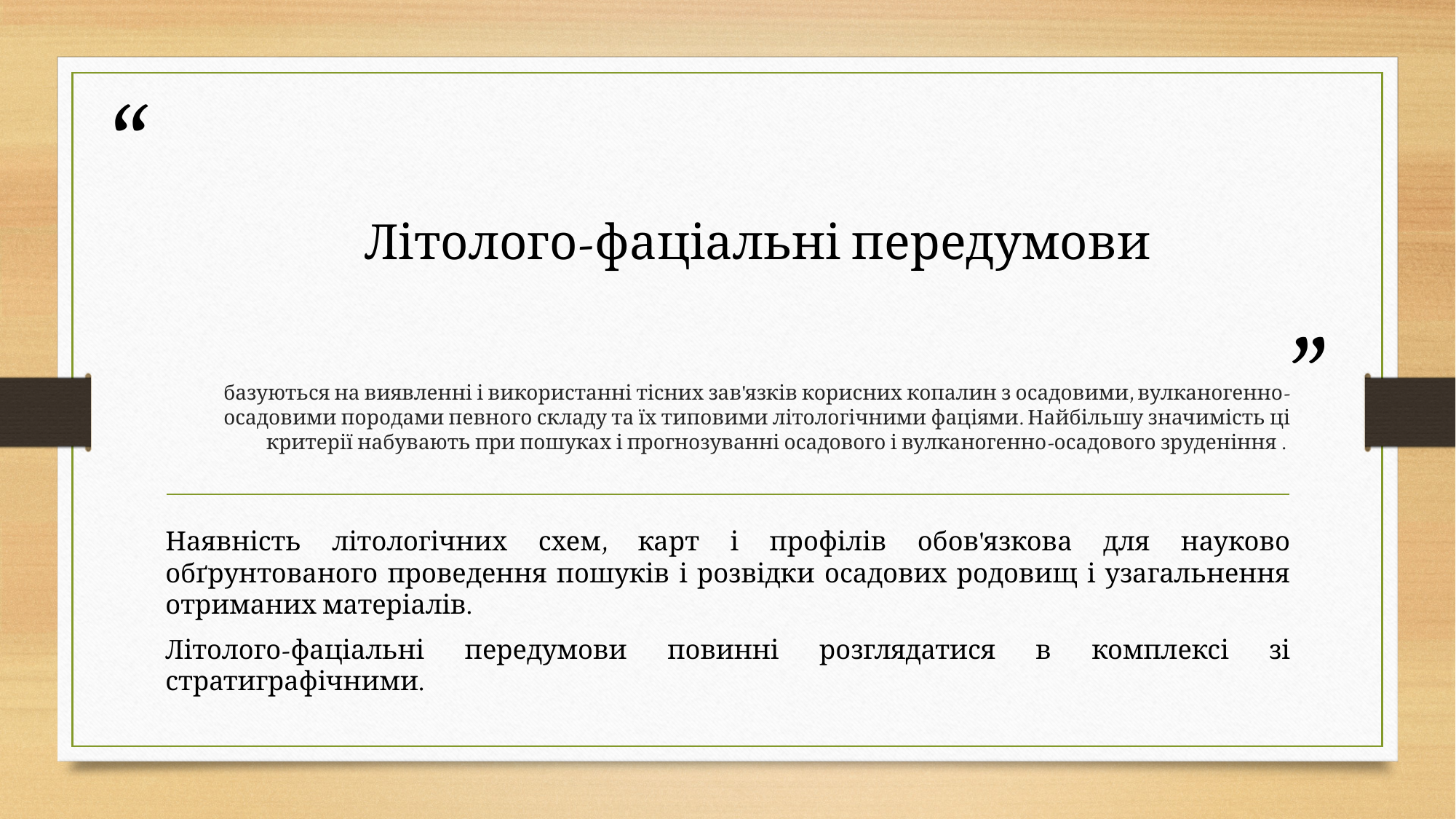

# Літолого-фаціальні передумови
базуються на виявленні і використанні тісних зав'язків корисних копалин з осадовими, вулканогенно-осадовими породами певного складу та їх типовими літологічними фаціями. Найбільшу значимість ці критерії набувають при пошуках і прогнозуванні осадового і вулканогенно-осадового зруденіння .

Наявність літологічних схем, карт і профілів обов'язкова для науково обґрунтованого проведення пошуків і розвідки осадових родовищ і узагальнення отриманих матеріалів.
Літолого-фаціальні передумови повинні розглядатися в комплексі зі стратиграфічними.